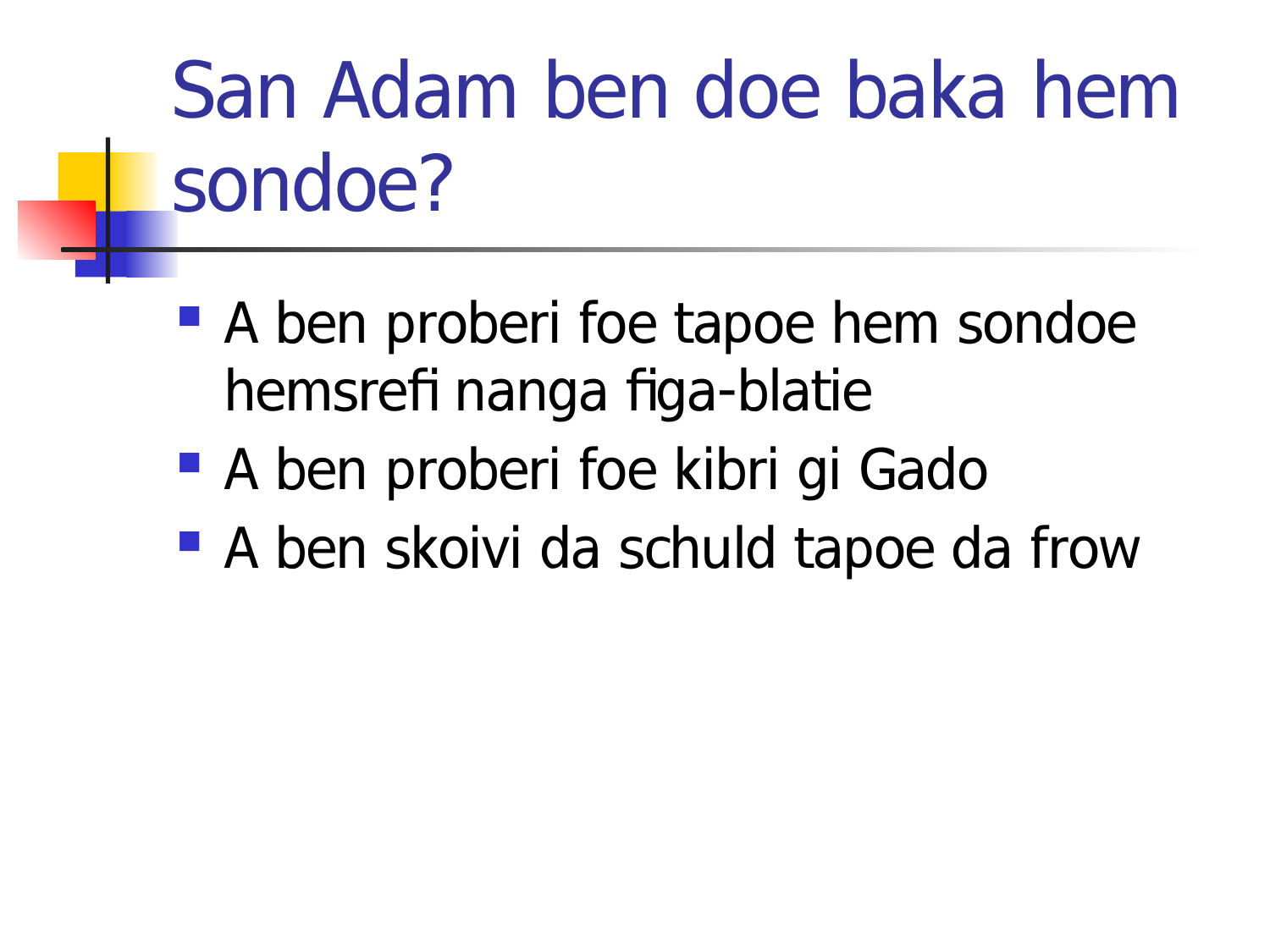

# San Adam ben doe baka hem  sondoe?
A ben proberi foe tapoe hem sondoe hemsrefi nanga figa-blatie
A ben proberi foe kibri gi Gado
A ben skoivi da schuld tapoe da frow